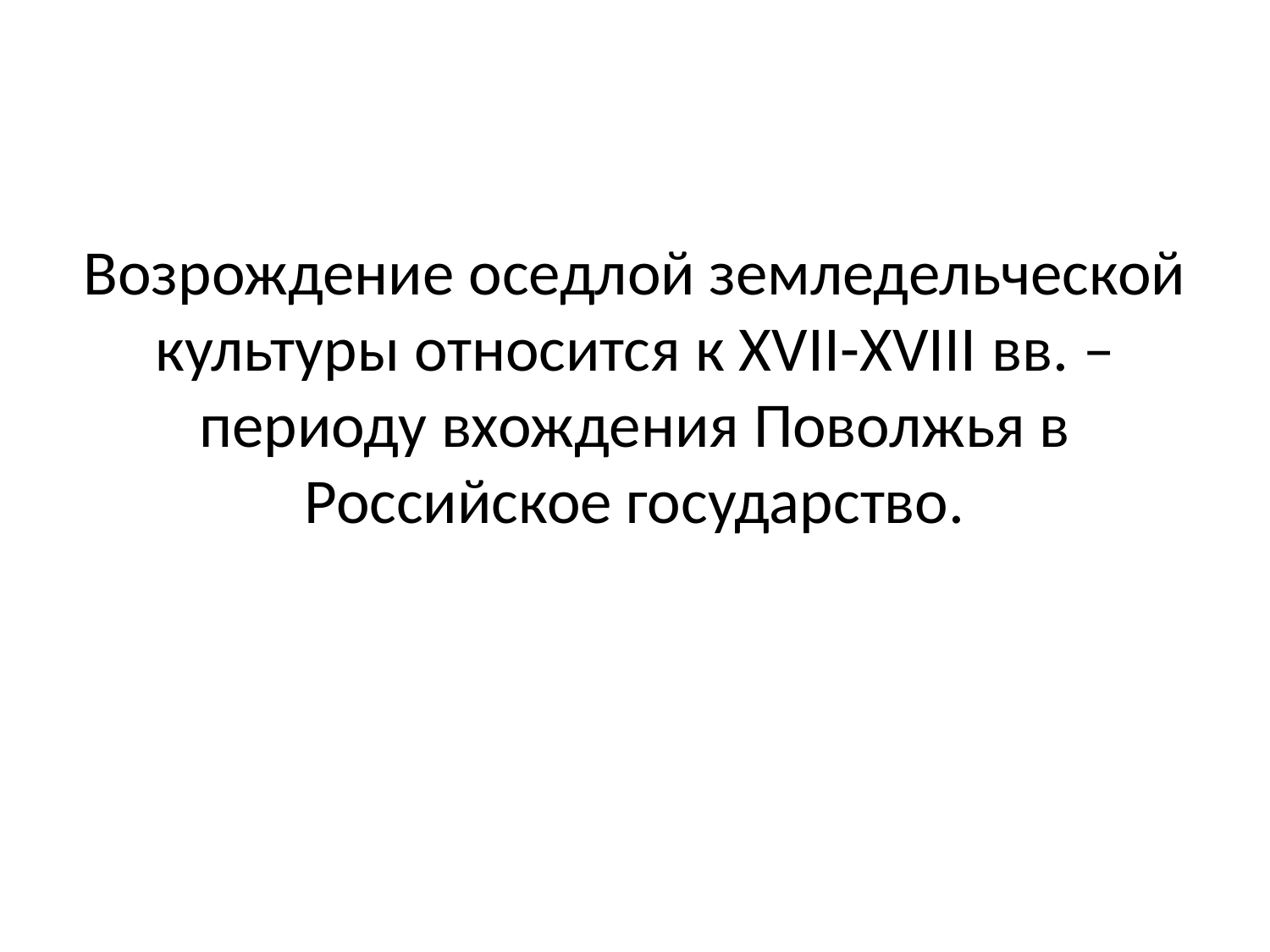

# Возрождение оседлой земледельческой культуры относится к ХVII-ХVIII вв. – периоду вхождения Поволжья в Российское государство.